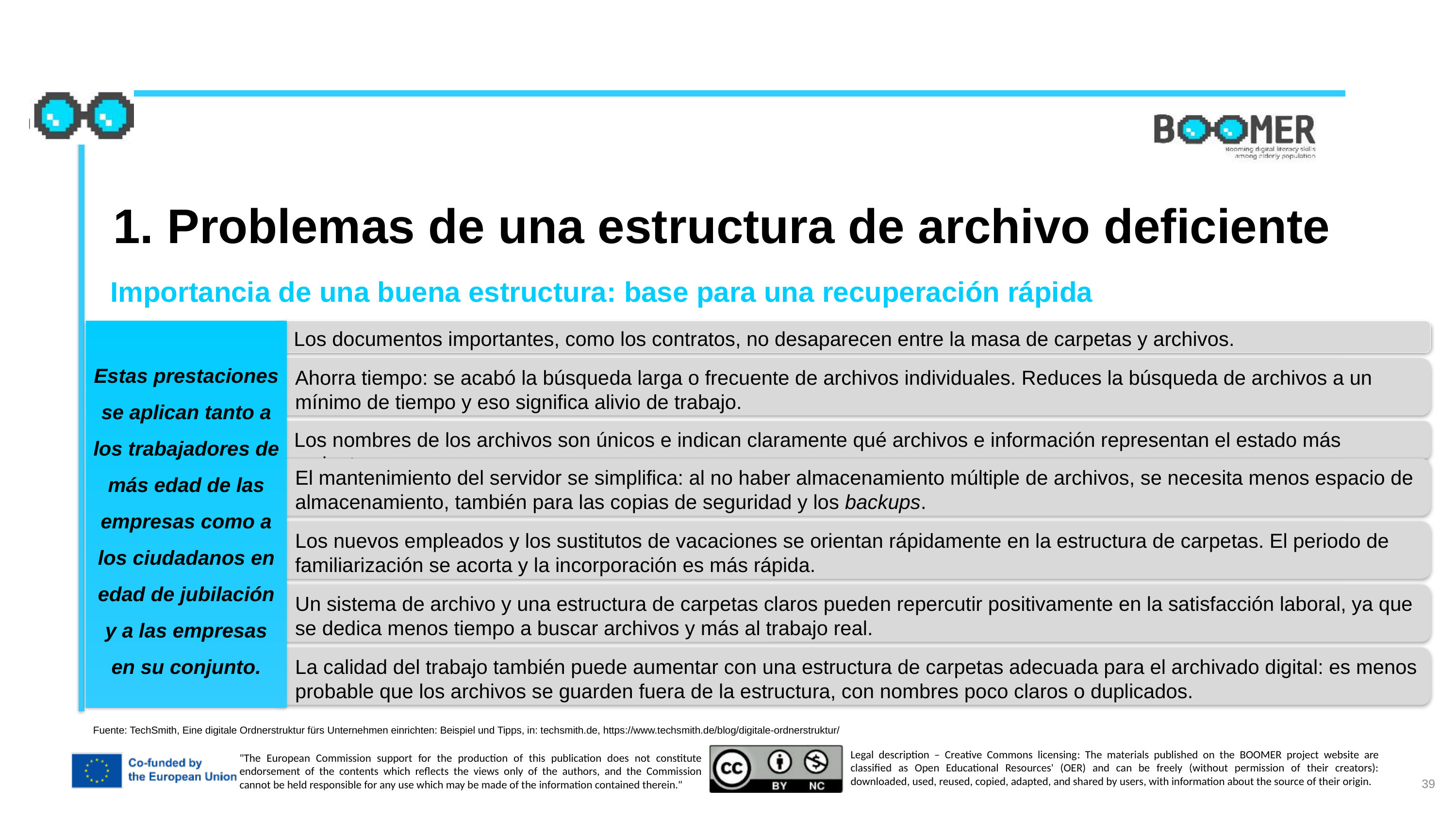

1. Problemas de una estructura de archivo deficiente
Importancia de una buena estructura: base para una recuperación rápida
Estas prestaciones se aplican tanto a los trabajadores de más edad de las empresas como a los ciudadanos en edad de jubilación y a las empresas en su conjunto.
Los documentos importantes, como los contratos, no desaparecen entre la masa de carpetas y archivos.
Ahorra tiempo: se acabó la búsqueda larga o frecuente de archivos individuales. Reduces la búsqueda de archivos a un mínimo de tiempo y eso significa alivio de trabajo.
Los nombres de los archivos son únicos e indican claramente qué archivos e información representan el estado más reciente.
El mantenimiento del servidor se simplifica: al no haber almacenamiento múltiple de archivos, se necesita menos espacio de almacenamiento, también para las copias de seguridad y los backups.
Los nuevos empleados y los sustitutos de vacaciones se orientan rápidamente en la estructura de carpetas. El periodo de familiarización se acorta y la incorporación es más rápida.
Un sistema de archivo y una estructura de carpetas claros pueden repercutir positivamente en la satisfacción laboral, ya que se dedica menos tiempo a buscar archivos y más al trabajo real.
La calidad del trabajo también puede aumentar con una estructura de carpetas adecuada para el archivado digital: es menos probable que los archivos se guarden fuera de la estructura, con nombres poco claros o duplicados.
Fuente: TechSmith, Eine digitale Ordnerstruktur fürs Unternehmen einrichten: Beispiel und Tipps, in: techsmith.de, https://www.techsmith.de/blog/digitale-ordnerstruktur/
39